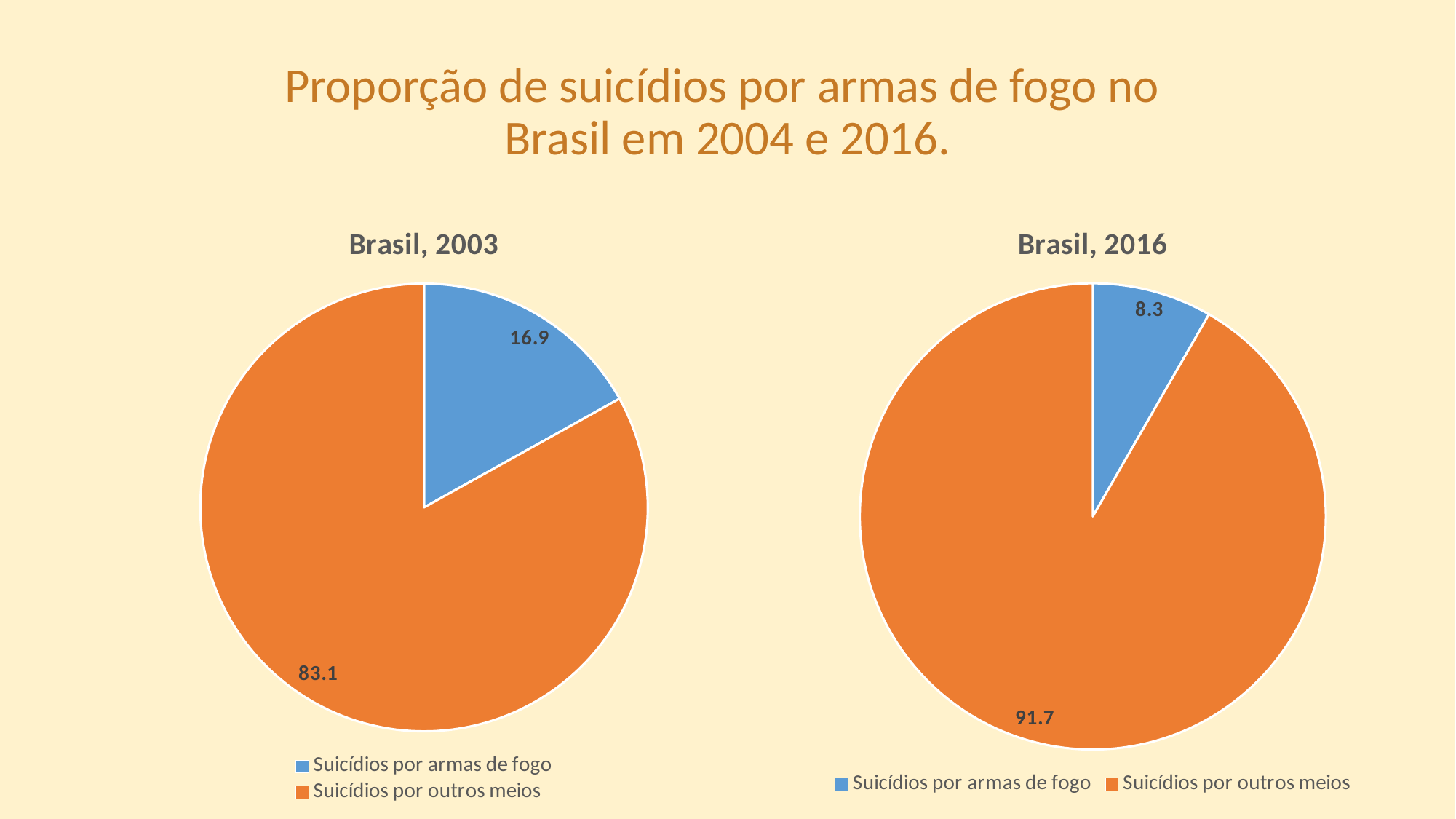

# Proporção de suicídios por armas de fogo no Brasil em 2004 e 2016.

### Chart: Brasil, 2003

| Category |  |
|---|---|
| Suicídios por armas de fogo | 16.918967052537845 |
| Suicídios por outros meios | 83.08103294746215 |

### Chart: Brasil, 2016

| Category |  |
|---|---|
| Suicídios por armas de fogo | 8.309280153940348 |
| Suicídios por outros meios | 91.69071984605965 |